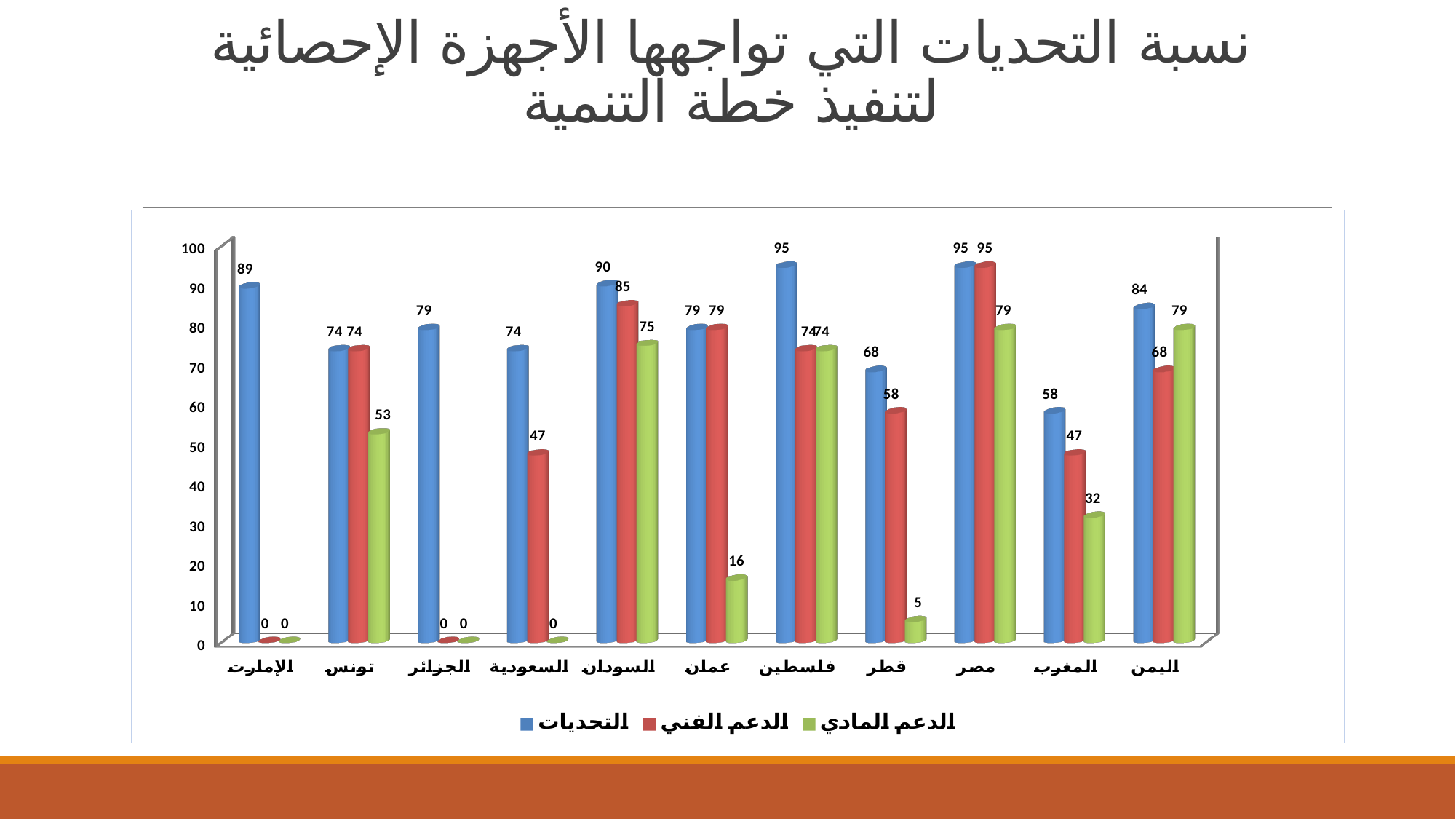

# نسبة التحديات التي تواجهها الأجهزة الإحصائية لتنفيذ خطة التنمية

[unsupported chart]